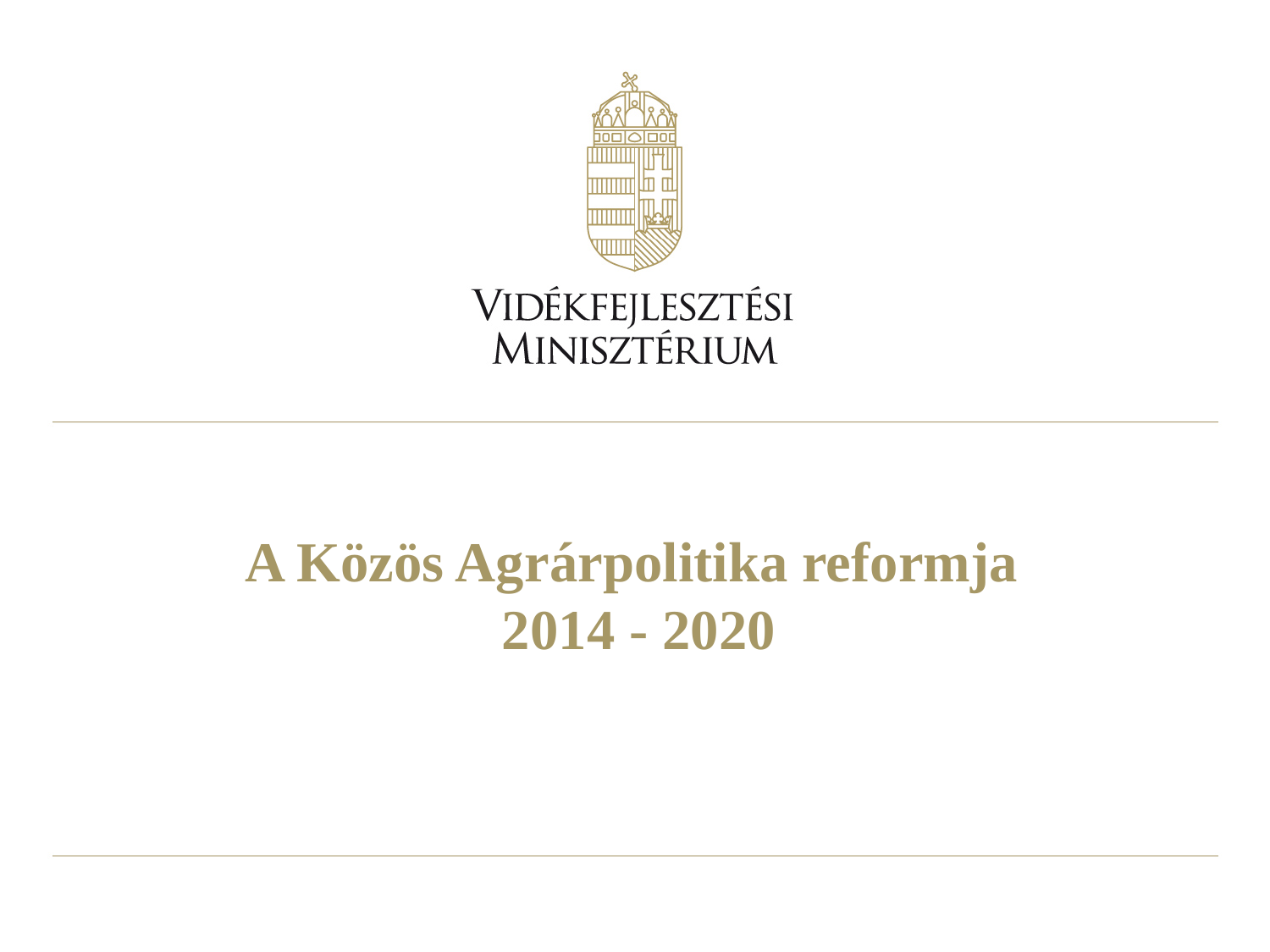

# A Közös Agrárpolitika reformja 2014 - 2020